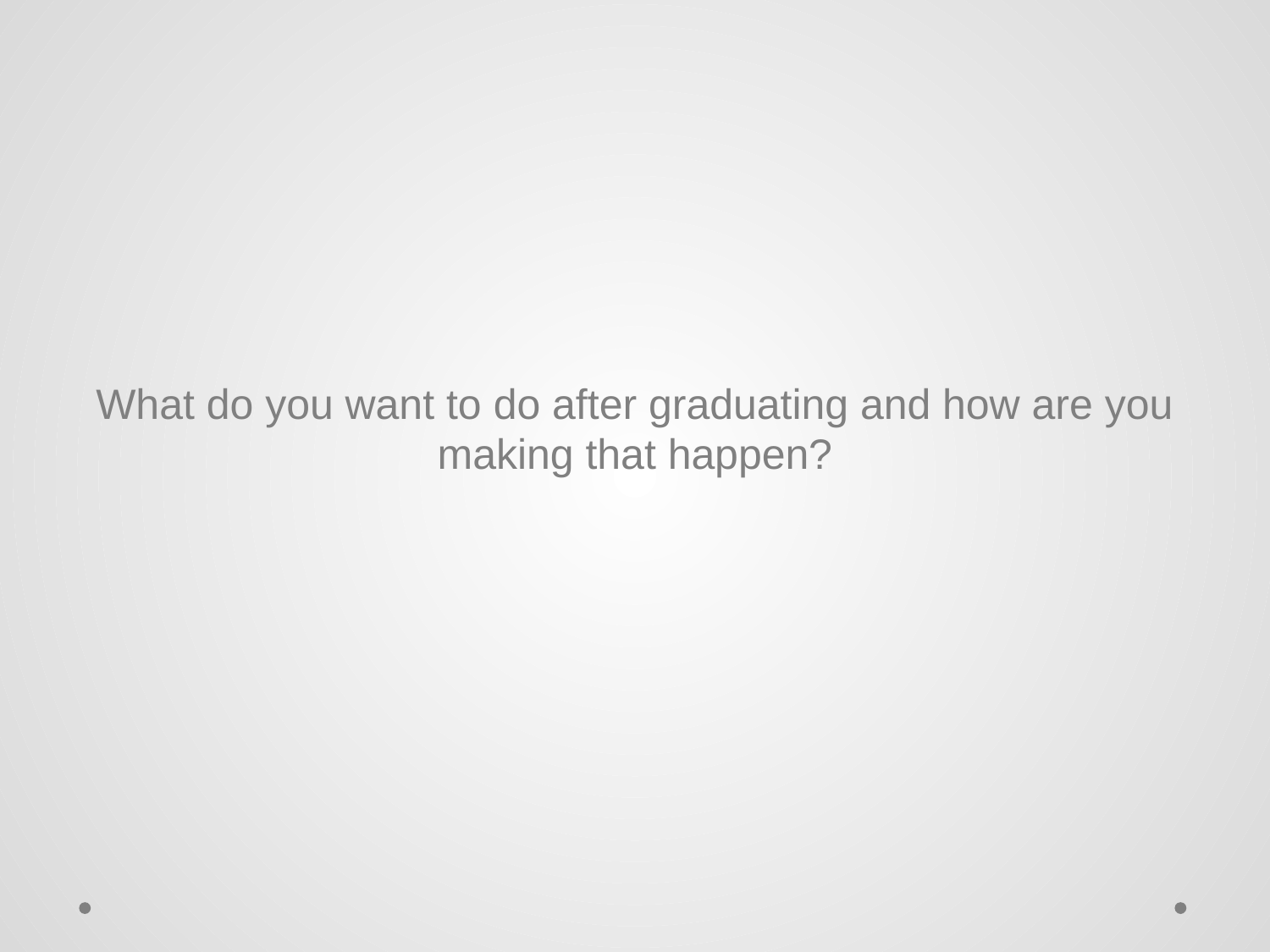

What do you want to do after graduating and how are you making that happen?